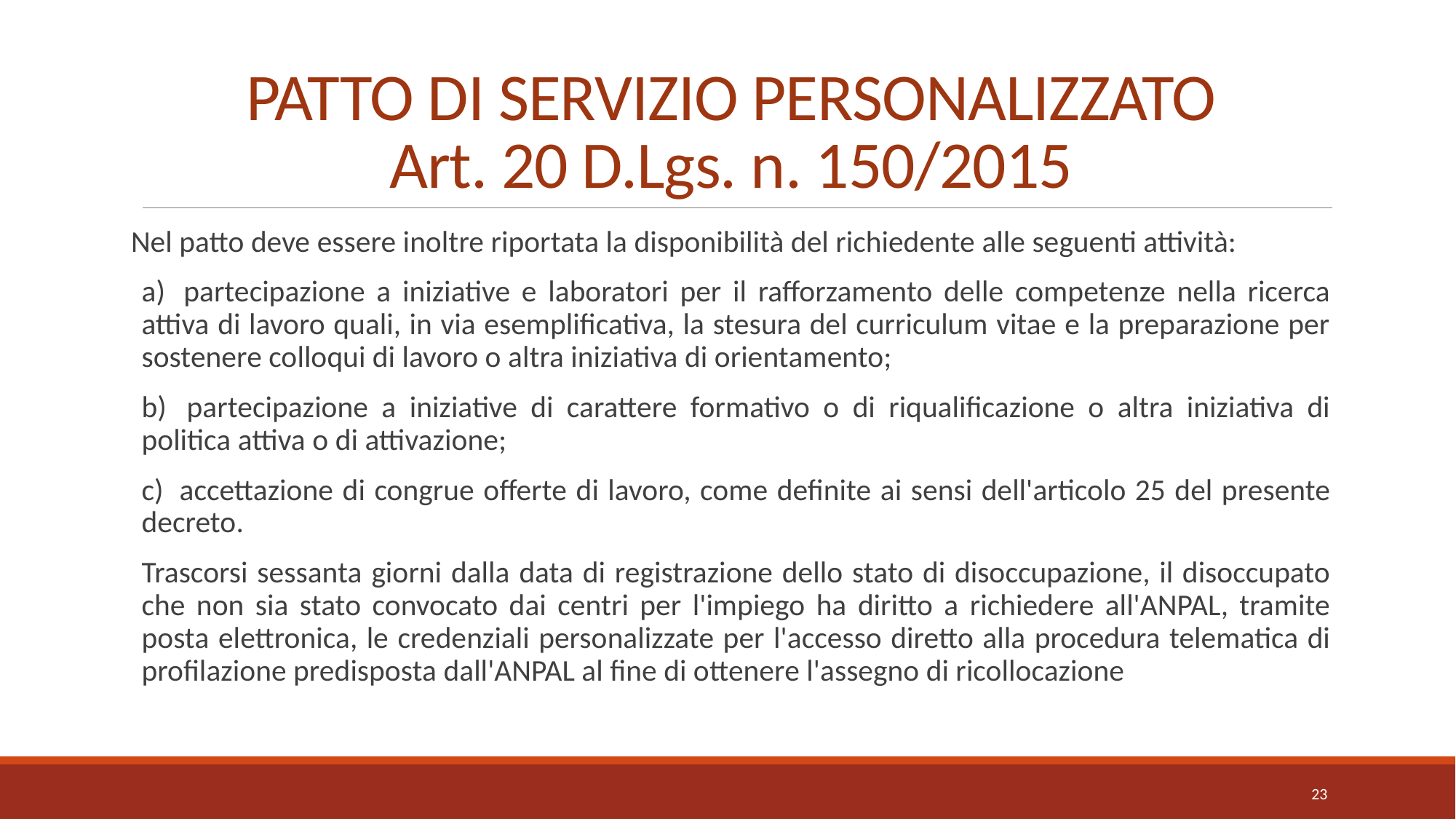

# PATTO DI SERVIZIO PERSONALIZZATO Art. 20 D.Lgs. n. 150/2015
Nel patto deve essere inoltre riportata la disponibilità del richiedente alle seguenti attività:
a)  partecipazione a iniziative e laboratori per il rafforzamento delle competenze nella ricerca attiva di lavoro quali, in via esemplificativa, la stesura del curriculum vitae e la preparazione per sostenere colloqui di lavoro o altra iniziativa di orientamento;
b)  partecipazione a iniziative di carattere formativo o di riqualificazione o altra iniziativa di politica attiva o di attivazione;
c)  accettazione di congrue offerte di lavoro, come definite ai sensi dell'articolo 25 del presente decreto.
Trascorsi sessanta giorni dalla data di registrazione dello stato di disoccupazione, il disoccupato che non sia stato convocato dai centri per l'impiego ha diritto a richiedere all'ANPAL, tramite posta elettronica, le credenziali personalizzate per l'accesso diretto alla procedura telematica di profilazione predisposta dall'ANPAL al fine di ottenere l'assegno di ricollocazione
23